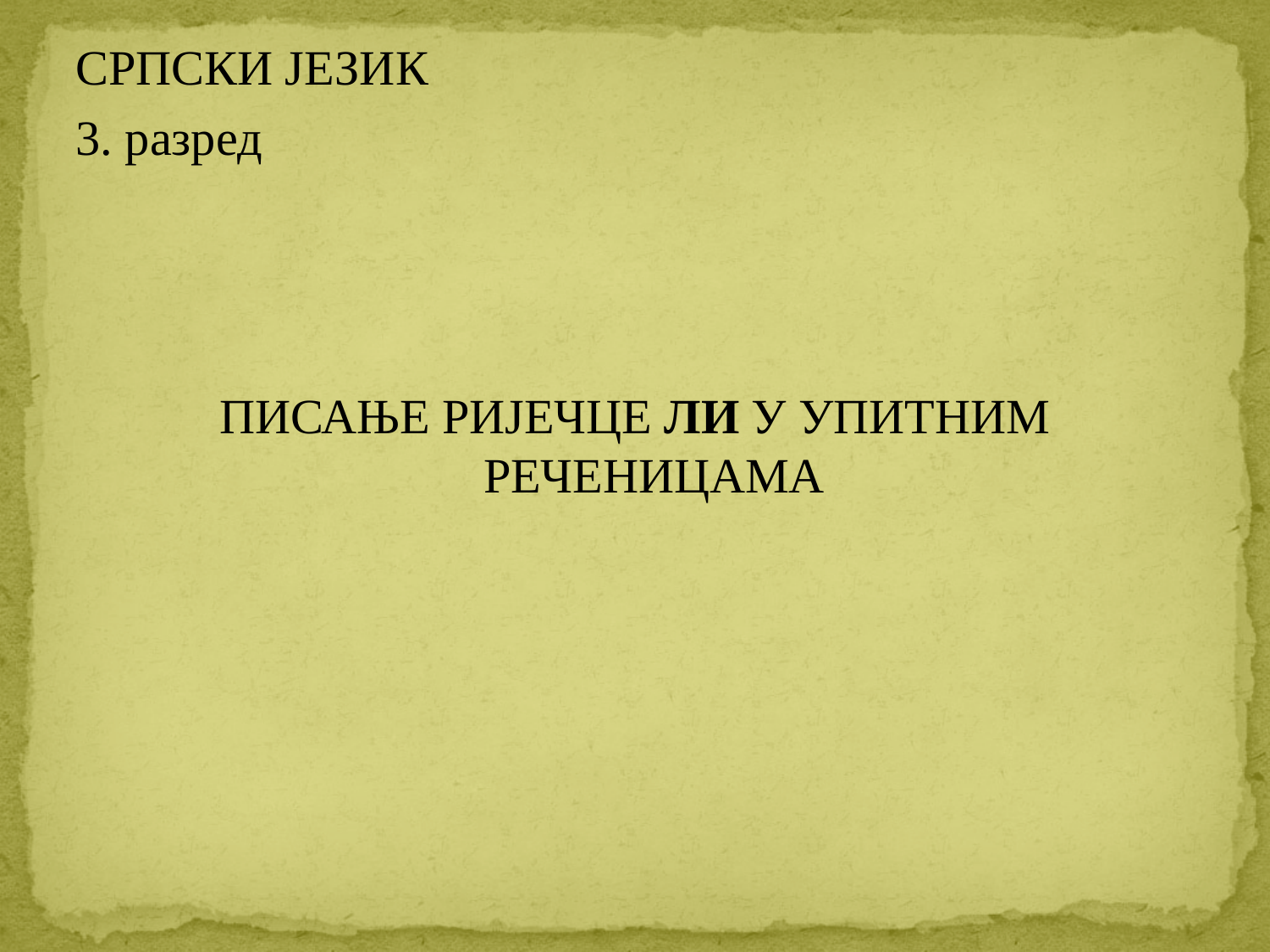

СРПСКИ ЈЕЗИК
3. разред

ПИСАЊЕ РИЈЕЧЦЕ ЛИ У УПИТНИМ РЕЧЕНИЦАМА